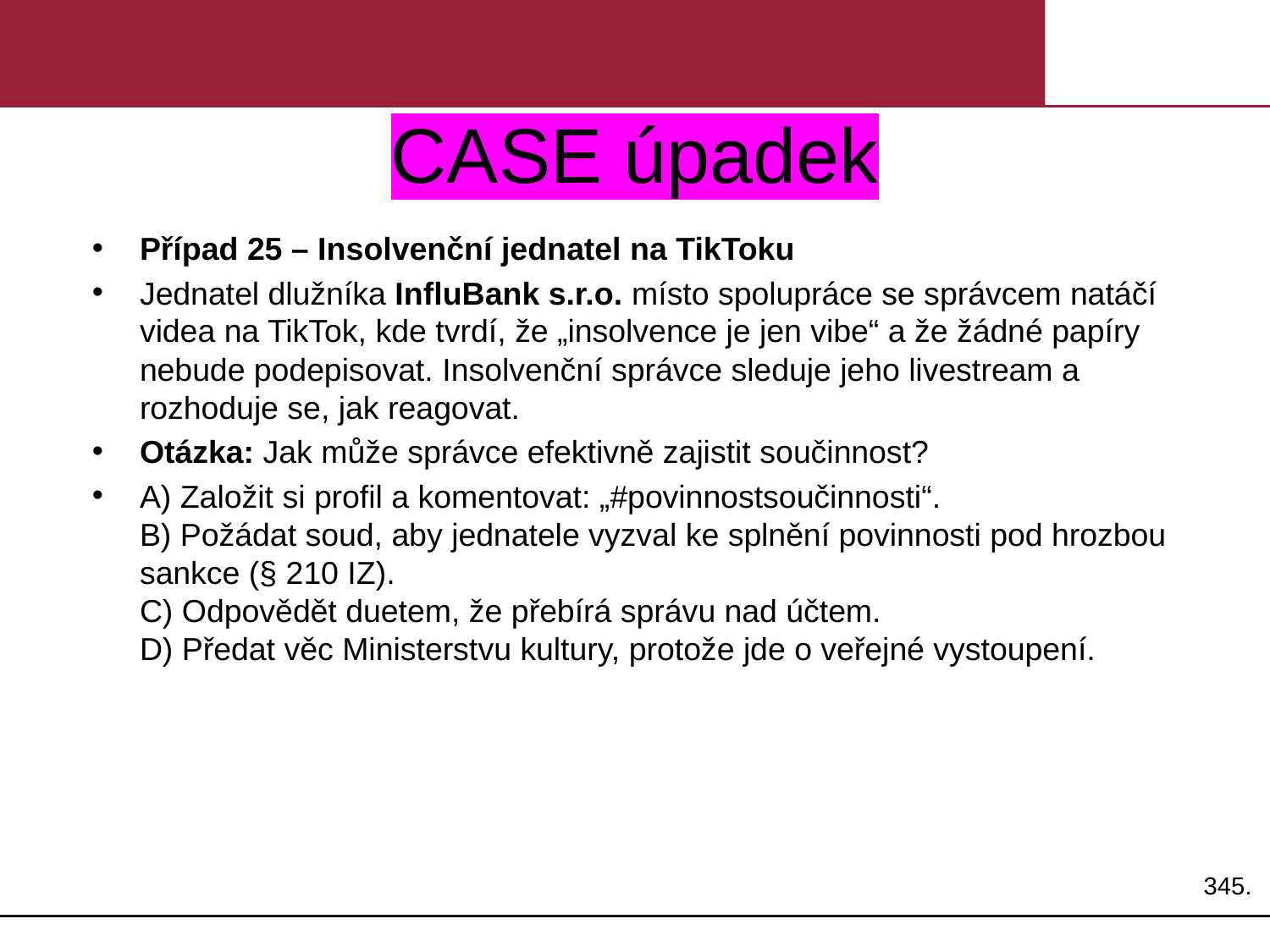

# CASE úpadek

Případ 25 – Insolvenční jednatel na TikToku
Jednatel dlužníka InfluBank s.r.o. místo spolupráce se správcem natáčí videa na TikTok, kde tvrdí, že „insolvence je jen vibe“ a že žádné papíry nebude podepisovat. Insolvenční správce sleduje jeho livestream a rozhoduje se, jak reagovat.
Otázka: Jak může správce efektivně zajistit součinnost?
A) Založit si profil a komentovat: „#povinnostsoučinnosti“.
B) Požádat soud, aby jednatele vyzval ke splnění povinnosti pod hrozbou sankce (§ 210 IZ).
C) Odpovědět duetem, že přebírá správu nad účtem.
D) Předat věc Ministerstvu kultury, protože jde o veřejné vystoupení.

345.